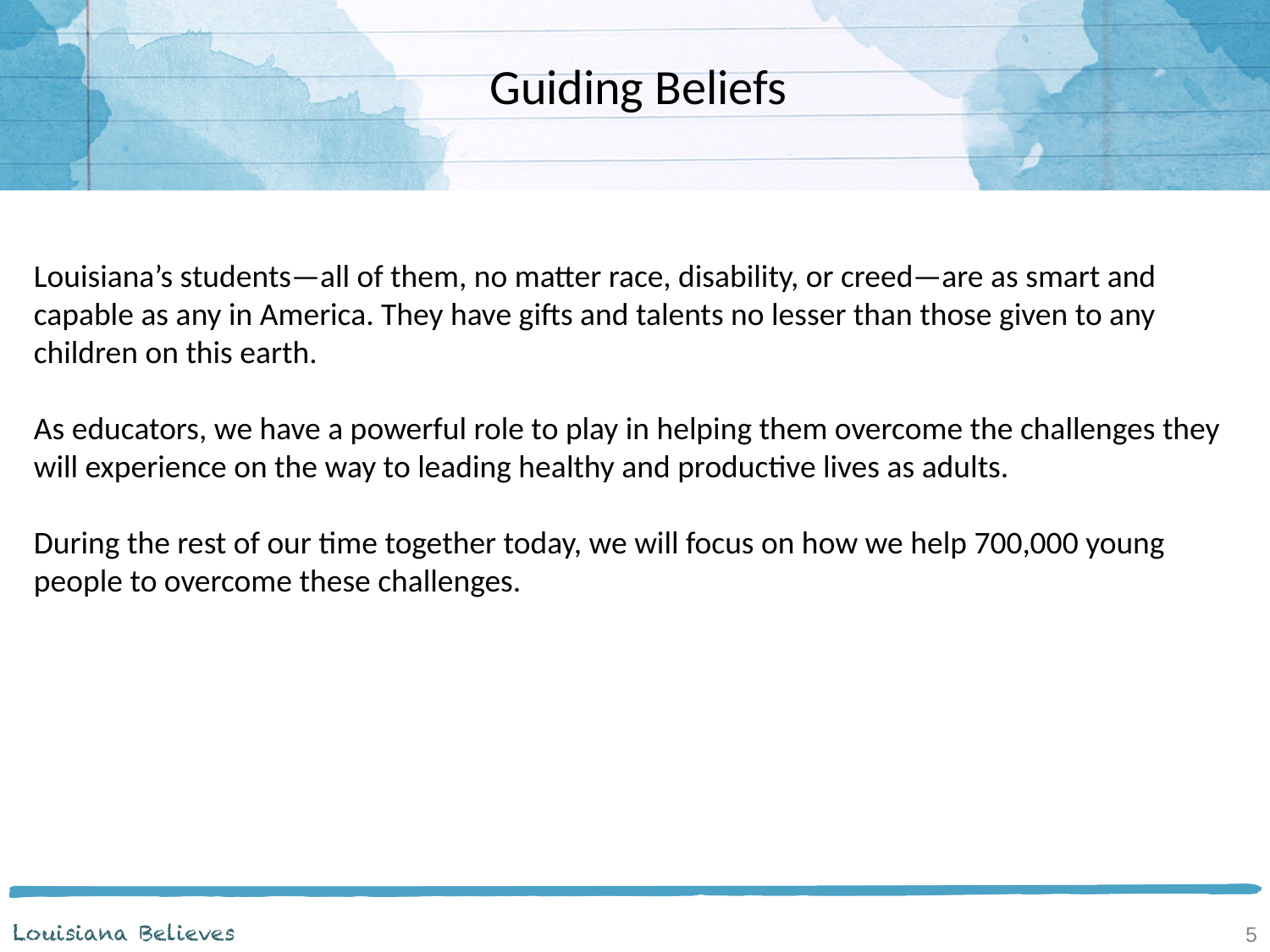

Guiding Beliefs

Louisiana’s students—all of them, no matter race, disability, or creed—are as smart and capable as any in America. They have gifts and talents no lesser than those given to any children on this earth.

As educators, we have a powerful role to play in helping them overcome the challenges they will experience on the way to leading healthy and productive lives as adults.

During the rest of our time together today, we will focus on how we help 700,000 young people to overcome these challenges.

5